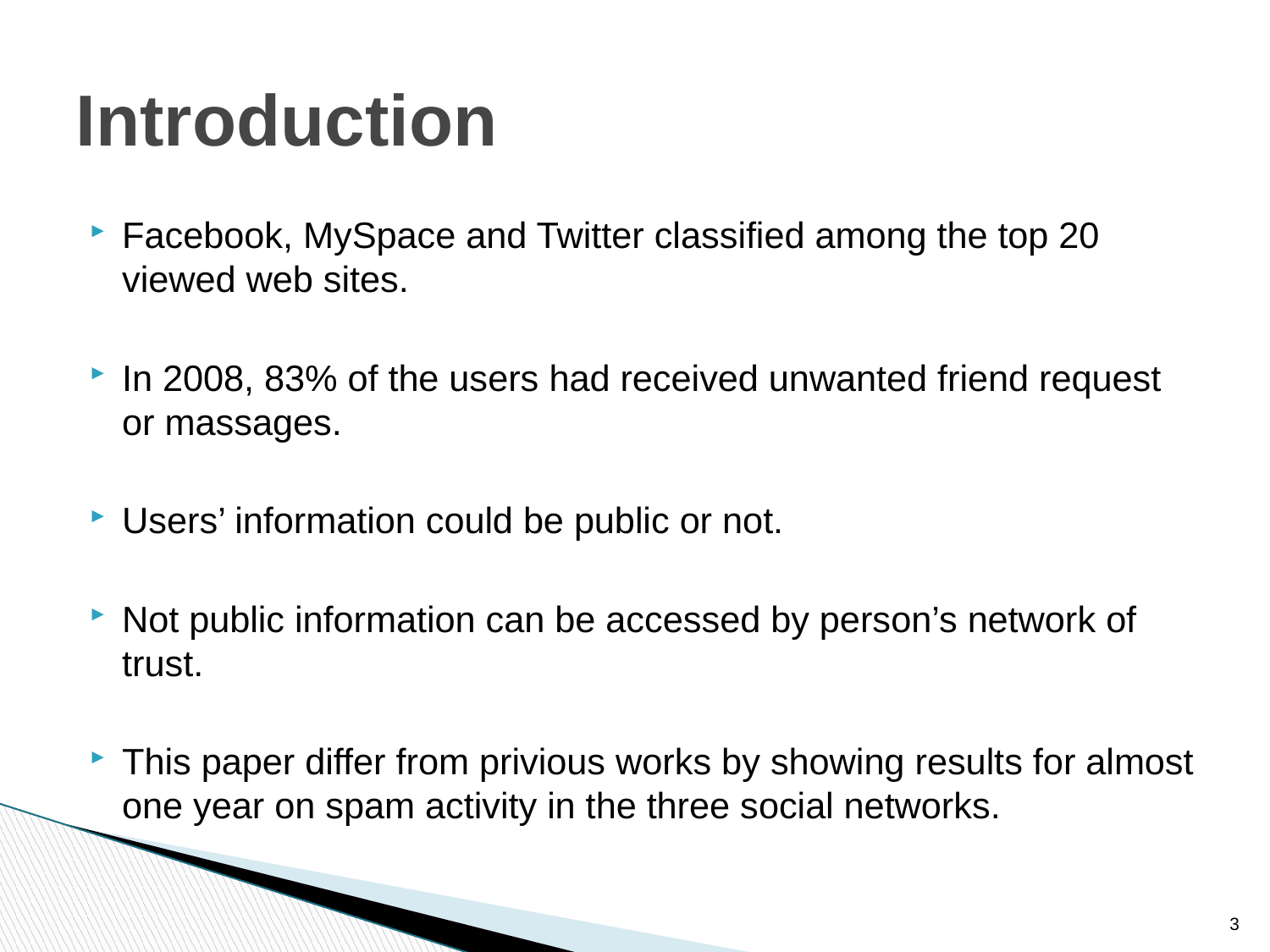

# Introduction
Facebook, MySpace and Twitter classified among the top 20 viewed web sites.

In 2008, 83% of the users had received unwanted friend request or massages.

Users’ information could be public or not.

Not public information can be accessed by person’s network of trust.

This paper differ from privious works by showing results for almost one year on spam activity in the three social networks.

3